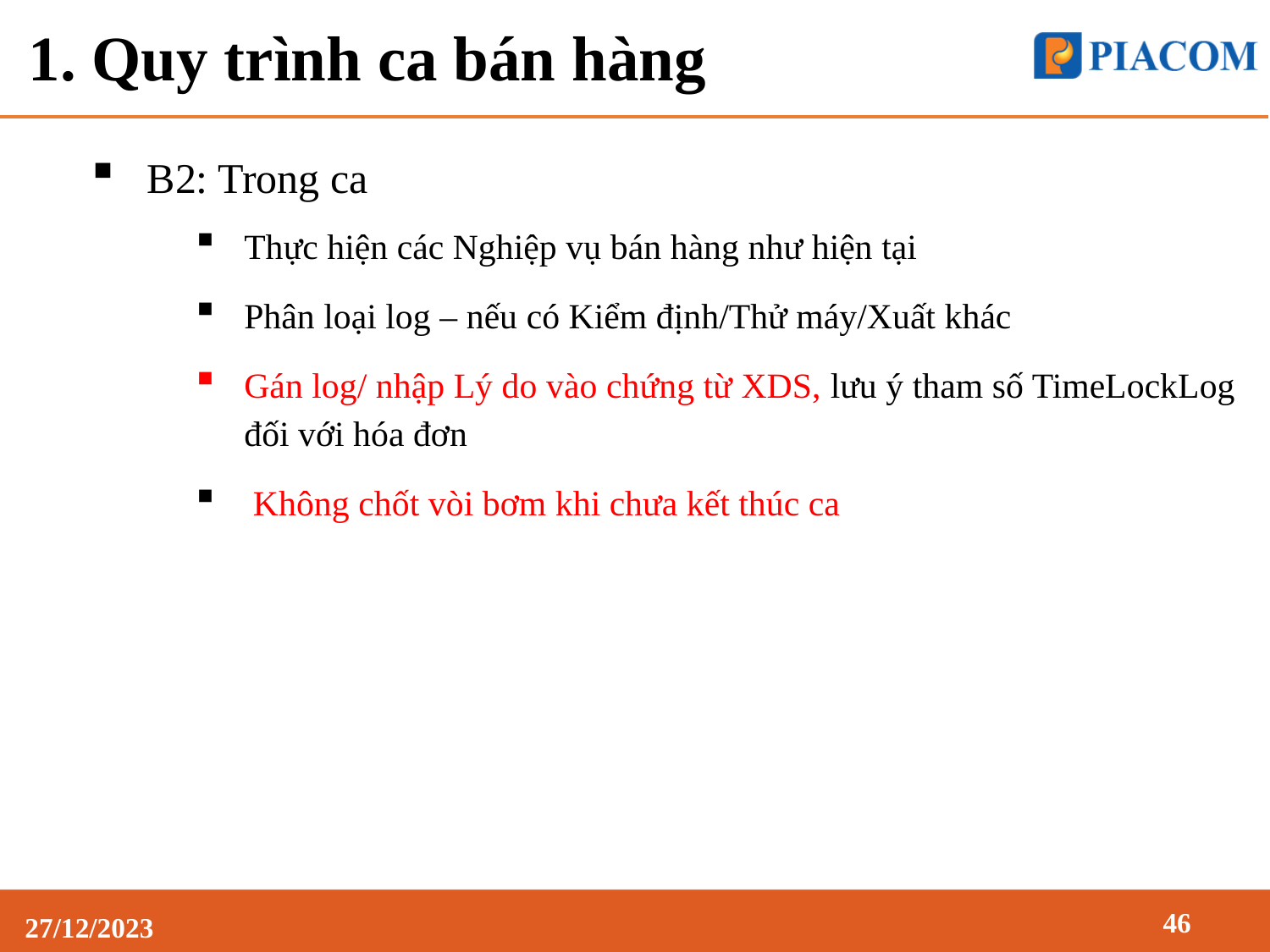

# 1. Quy trình ca bán hàng
B2: Trong ca
Thực hiện các Nghiệp vụ bán hàng như hiện tại
Phân loại log – nếu có Kiểm định/Thử máy/Xuất khác
Gán log/ nhập Lý do vào chứng từ XDS, lưu ý tham số TimeLockLog đối với hóa đơn
 Không chốt vòi bơm khi chưa kết thúc ca